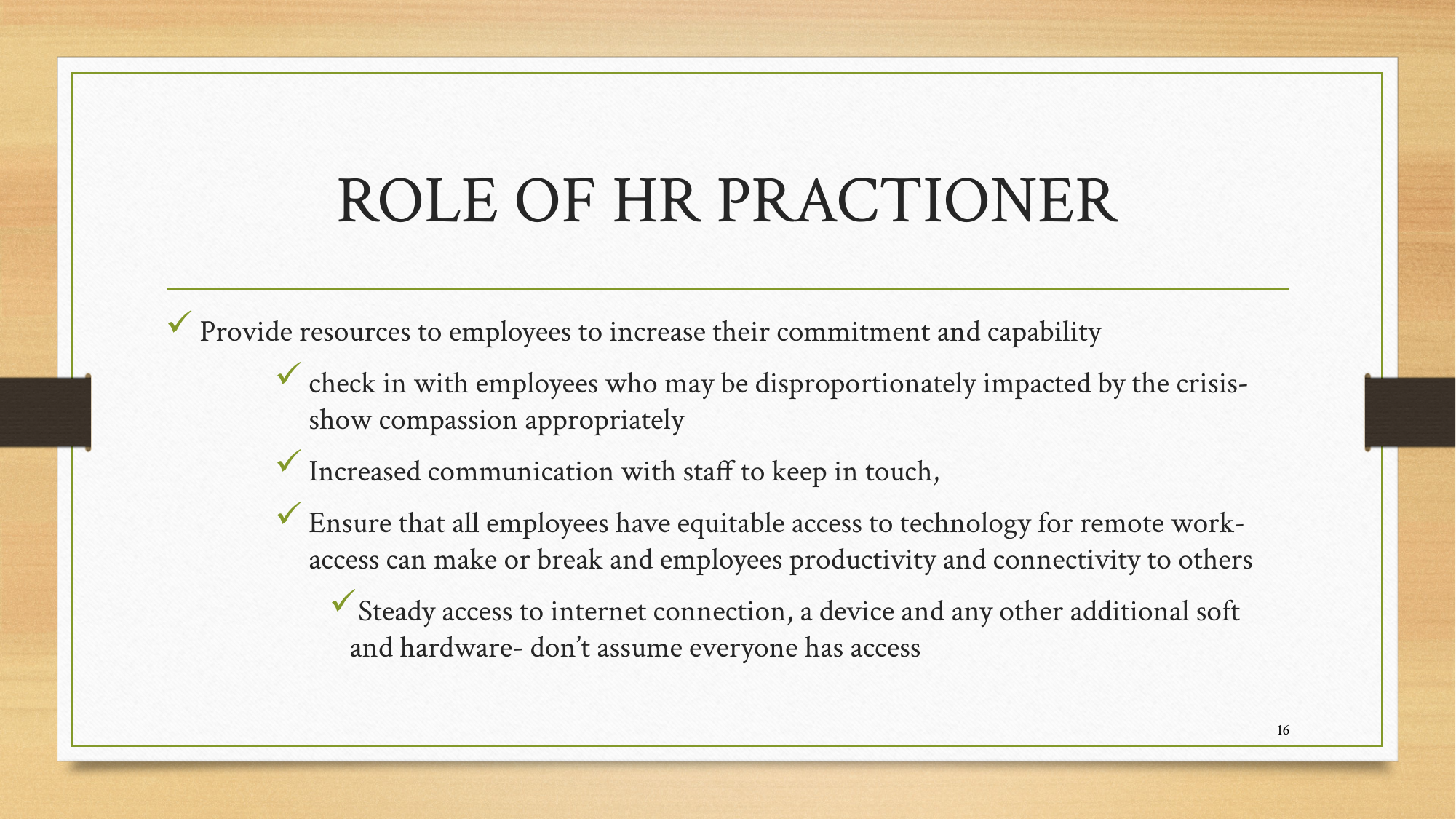

# ROLE OF HR PRACTIONER
Provide resources to employees to increase their commitment and capability
check in with employees who may be disproportionately impacted by the crisis- show compassion appropriately
Increased communication with staff to keep in touch,
Ensure that all employees have equitable access to technology for remote work- access can make or break and employees productivity and connectivity to others
Steady access to internet connection, a device and any other additional soft and hardware- don’t assume everyone has access

16